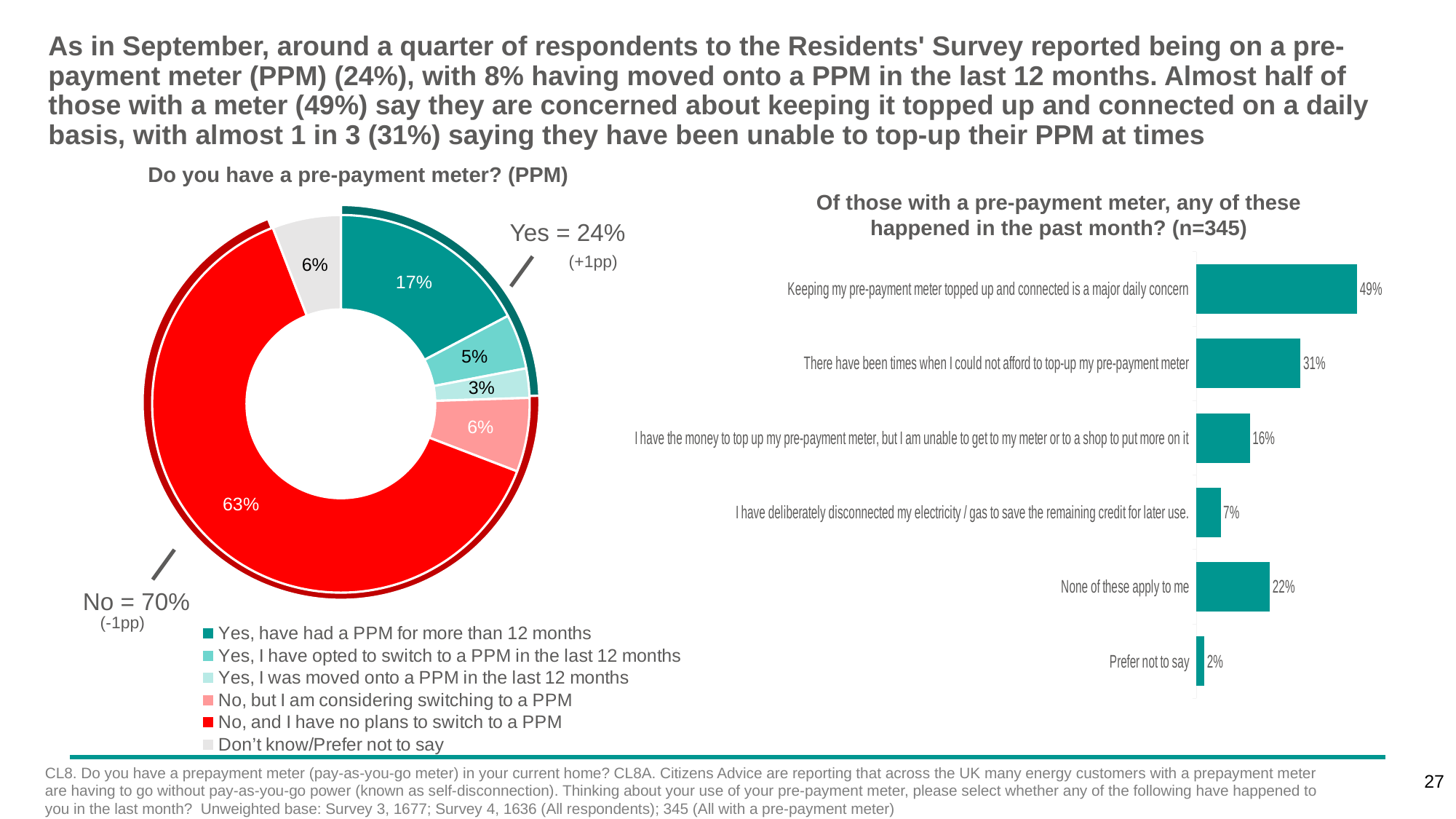

# As in September, around a quarter of respondents to the Residents' Survey reported being on a pre-payment meter (PPM) (24%), with 8% having moved onto a PPM in the last 12 months. Almost half of those with a meter (49%) say they are concerned about keeping it topped up and connected on a daily basis, with almost 1 in 3 (31%) saying they have been unable to top-up their PPM at times
Do you have a pre-payment meter? (PPM)
Of those with a pre-payment meter, any of these happened in the past month? (n=345)

### Chart

| Category | Column1 |
|---|---|
| Yes, have had a PPM for more than 12 months | 0.172927745433011 |
| Yes, I have opted to switch to a PPM in the last 12 months | 0.0469446681397 |
| Yes, I was moved onto a PPM in the last 12 months | 0.0250779827189669 |
| No, but I am considering switching to a PPM | 0.0632494471240517 |
| No, and I have no plans to switch to a PPM | 0.633094180535895 |
| Don’t know/Prefer not to say | 0.0587059760483772 |

### Chart

| Category | Column1 |
|---|---|
| Yes | 0.244950396291678 |
| No | 0.696343627659947 |
| Don't know | 0.06 |
Yes = 24%

### Chart

| Category | Column3 |
|---|---|
| Keeping my pre-payment meter topped up and connected is a major daily concern | 0.486523015361594 |
| There have been times when I could not afford to top-up my pre-payment meter | 0.314924660242374 |
| I have the money to top up my pre-payment meter, but I am unable to get to my meter or to a shop to put more on it | 0.162145202499707 |
| I have deliberately disconnected my electricity / gas to save the remaining credit for later use. | 0.074066680306572 |
| None of these apply to me | 0.222795110291815 |
| Prefer not to say | 0.0248121723612399 |
(+1pp)
No = 70%
(-1pp)
CL8. Do you have a prepayment meter (pay-as-you-go meter) in your current home? CL8A. Citizens Advice are reporting that across the UK many energy customers with a prepayment meter are having to go without pay-as-you-go power (known as self-disconnection). Thinking about your use of your pre-payment meter, please select whether any of the following have happened to you in the last month?  Unweighted base: Survey 3, 1677; Survey 4, 1636 (All respondents); 345 (All with a pre-payment meter)
27